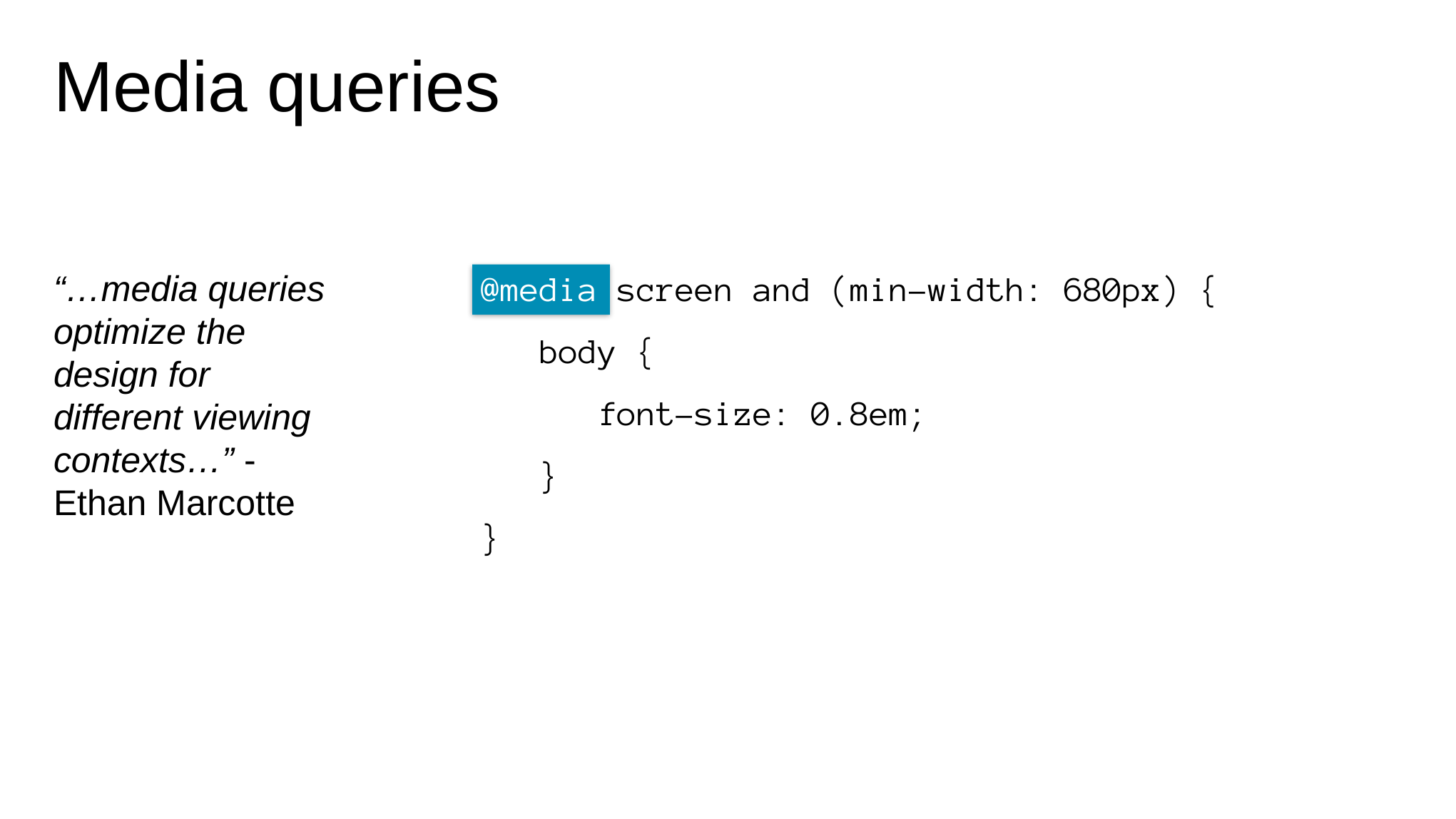

# Media queries
“…media queries optimize the design for different viewing contexts…” - Ethan Marcotte
@media screen and (min-width: 680px) {
   body {
      font-size: 0.8em;
   }
}